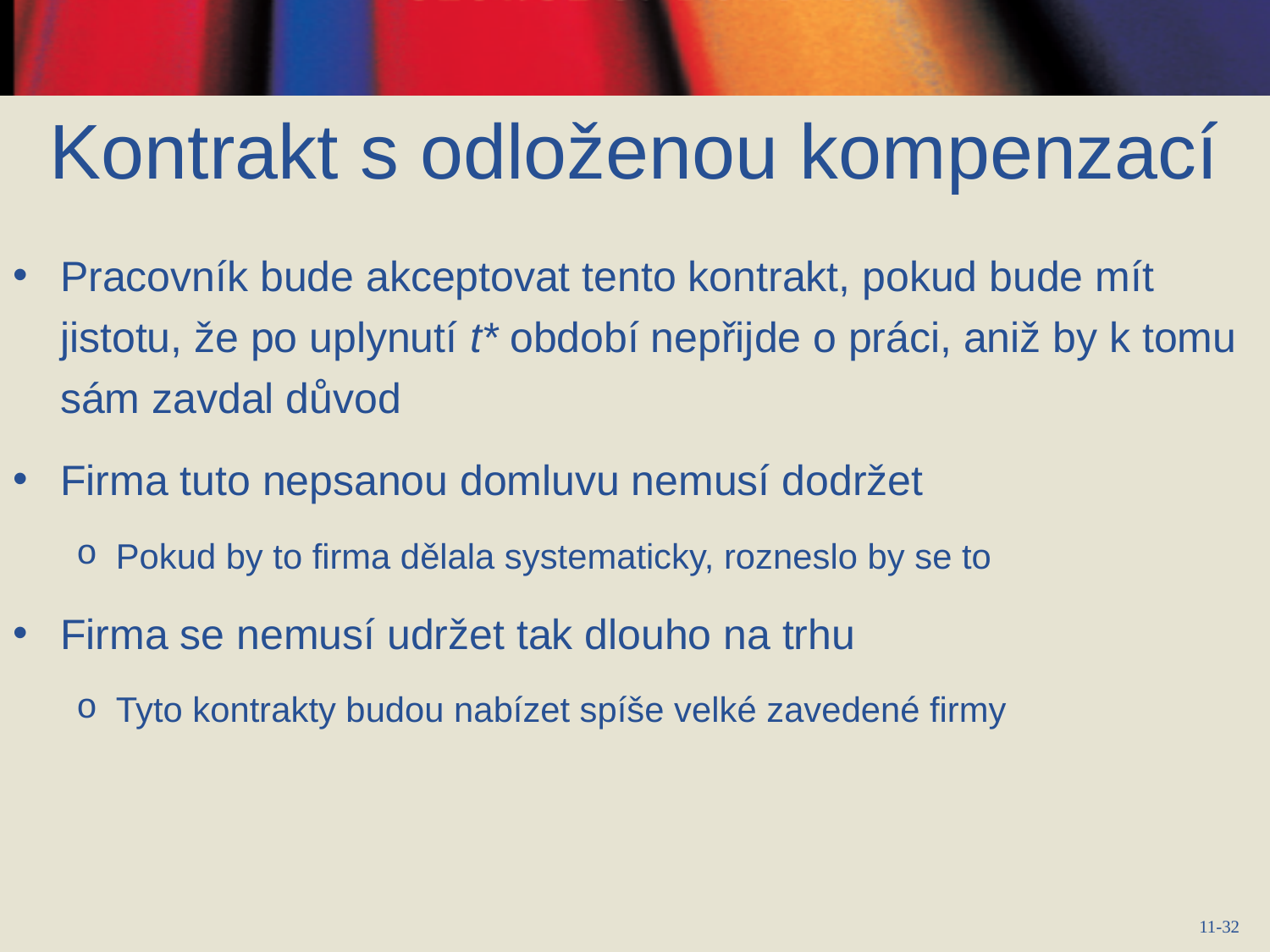

# Kontrakt s odloženou kompenzací
Pracovník bude akceptovat tento kontrakt, pokud bude mít jistotu, že po uplynutí t* období nepřijde o práci, aniž by k tomu sám zavdal důvod
Firma tuto nepsanou domluvu nemusí dodržet
Pokud by to firma dělala systematicky, rozneslo by se to
Firma se nemusí udržet tak dlouho na trhu
Tyto kontrakty budou nabízet spíše velké zavedené firmy